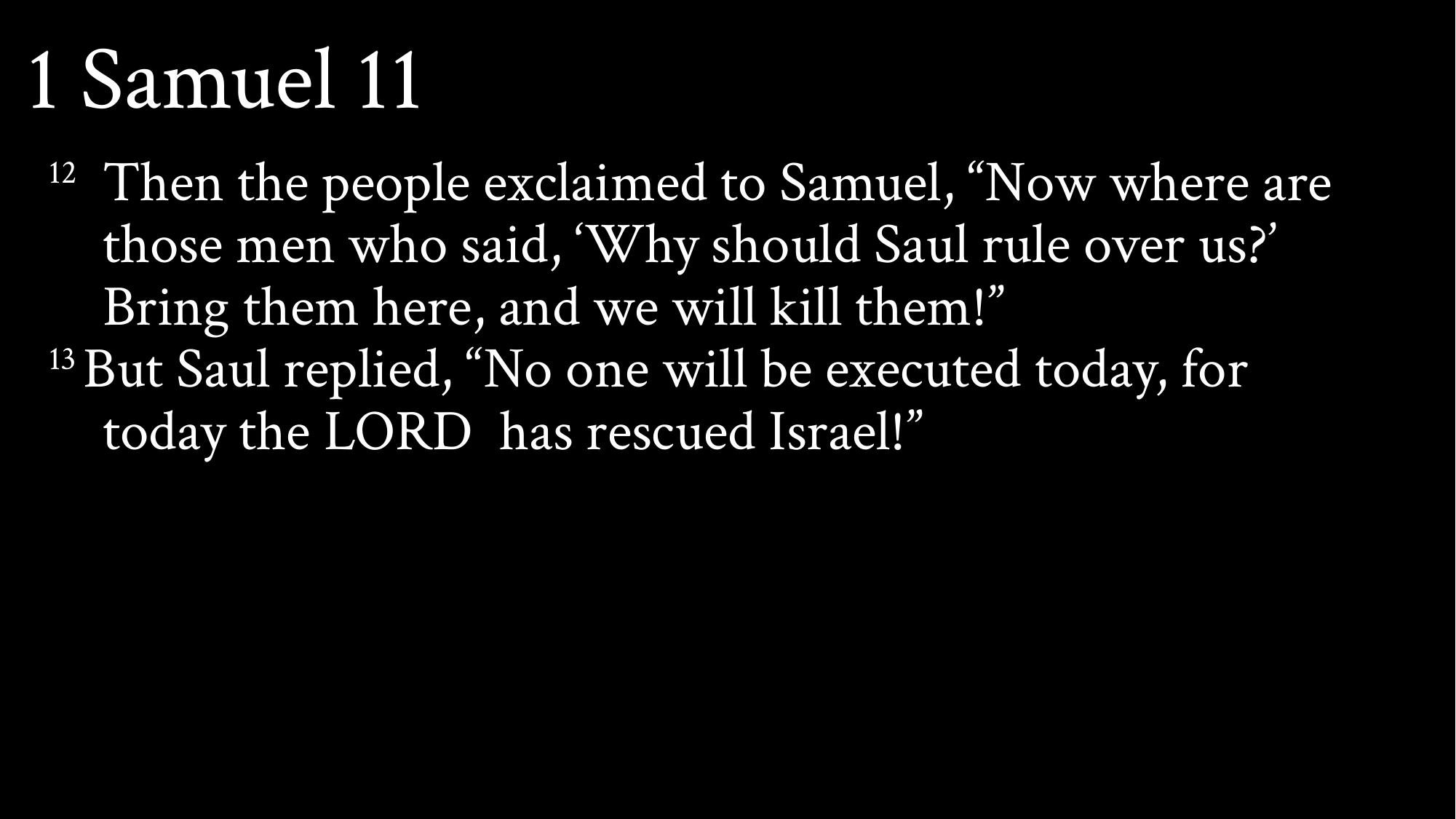

1 Samuel 11
12 	Then the people exclaimed to Samuel, “Now where are those men who said, ‘Why should Saul rule over us?’ Bring them here, and we will kill them!”
13 But Saul replied, “No one will be executed today, for today the LORD  has rescued Israel!”